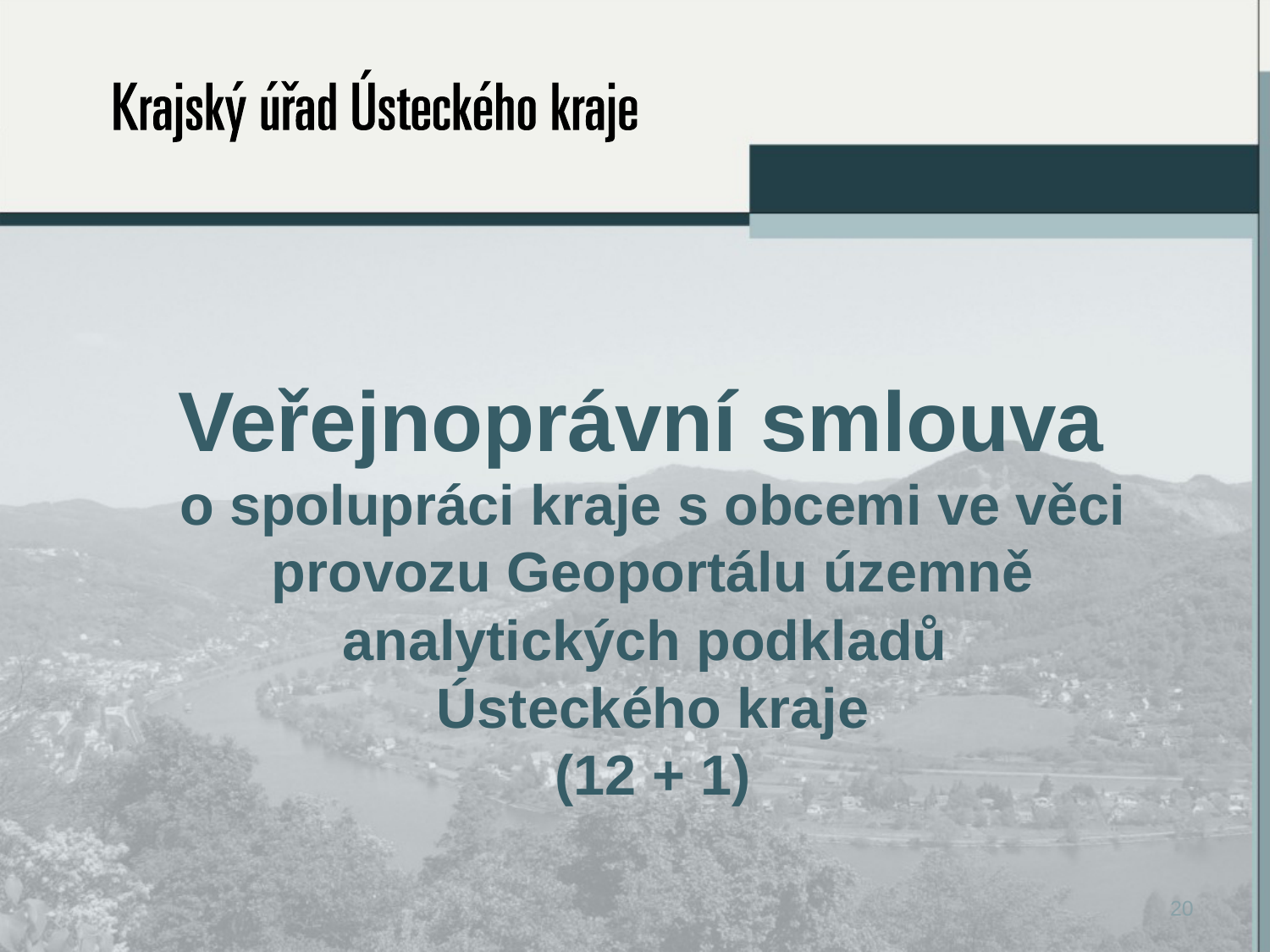

# Veřejnoprávní smlouva o spolupráci kraje s obcemi ve věci provozu Geoportálu územně analytických podkladů Ústeckého kraje (12 + 1)
20